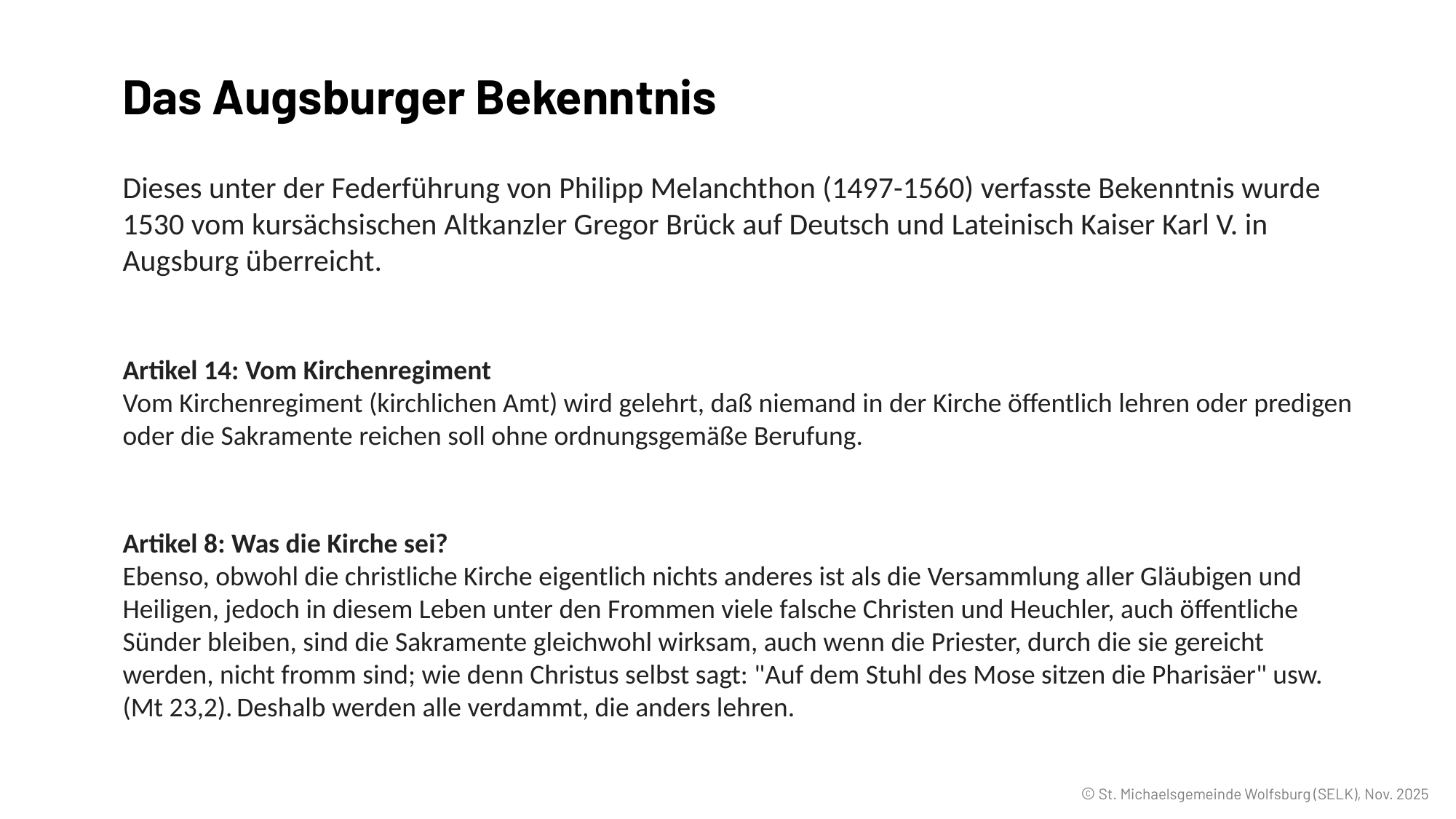

Das Augsburger Bekenntnis

Dieses unter der Federführung von Philipp Melanchthon (1497-1560) verfasste Bekenntnis wurde 1530 vom kursächsischen Altkanzler Gregor Brück auf Deutsch und Lateinisch Kaiser Karl V. in Augsburg überreicht.
Artikel 14: Vom Kirchenregiment
Vom Kirchenregiment (kirchlichen Amt) wird gelehrt, daß niemand in der Kirche öffentlich lehren oder predigen oder die Sakramente reichen soll ohne ordnungsgemäße Berufung.
Artikel 8: Was die Kirche sei?
Ebenso, obwohl die christliche Kirche eigentlich nichts anderes ist als die Versammlung aller Gläubigen und Heiligen, jedoch in diesem Leben unter den Frommen viele falsche Christen und Heuchler, auch öffentliche Sünder bleiben, sind die Sakramente gleichwohl wirksam, auch wenn die Priester, durch die sie gereicht werden, nicht fromm sind; wie denn Christus selbst sagt: "Auf dem Stuhl des Mose sitzen die Pharisäer" usw. (Mt 23,2). Deshalb werden alle verdammt, die anders lehren.
©️ St. Michaelsgemeinde Wolfsburg (SELK), Nov. 2025